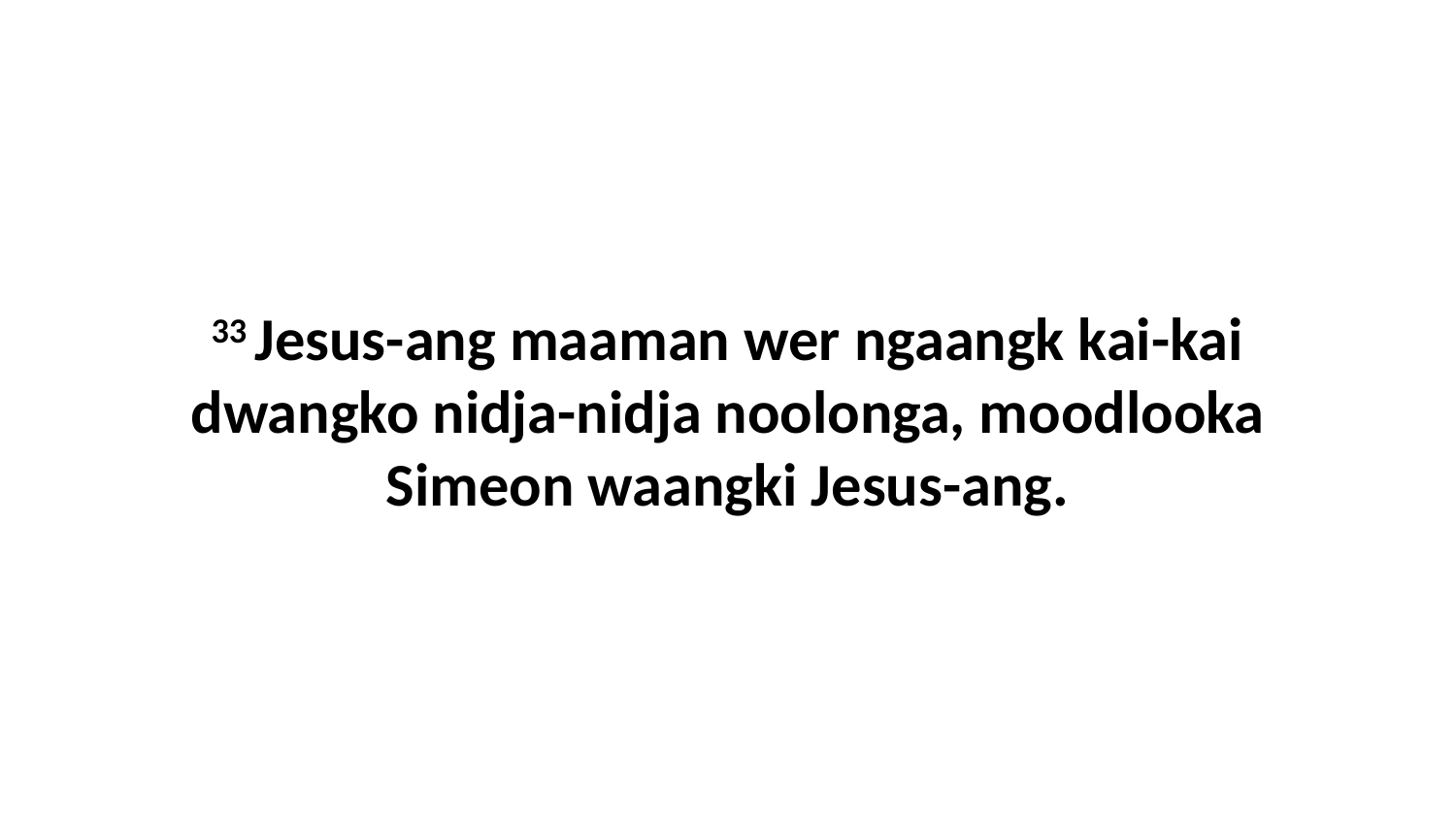

33 Jesus-ang maaman wer ngaangk kai-kai dwangko nidja-nidja noolonga, moodlooka Simeon waangki Jesus-ang.